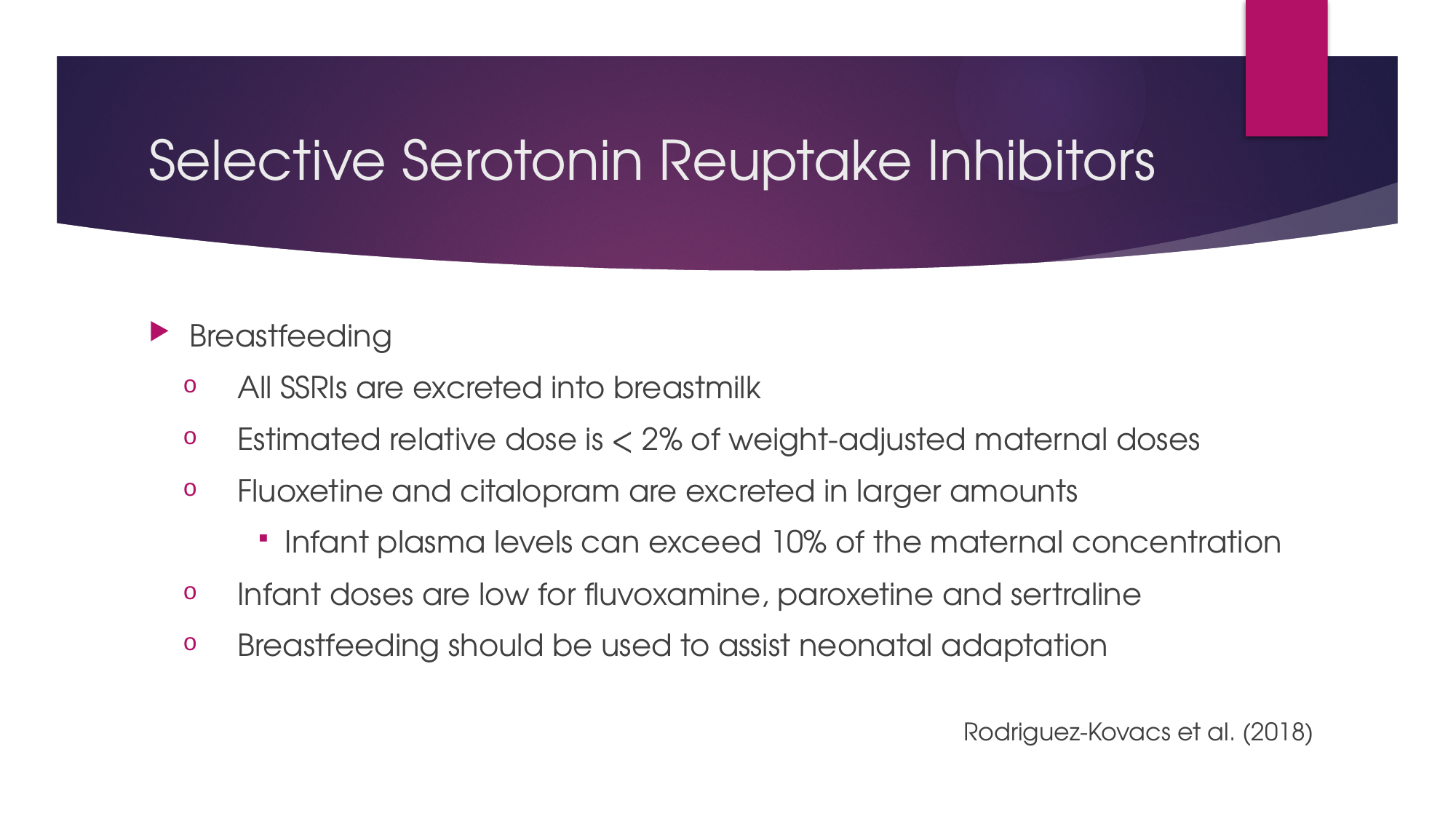

# Selective Serotonin Reuptake Inhibitors
Breastfeeding
All SSRIs are excreted into breastmilk
Estimated relative dose is < 2% of weight-adjusted maternal doses
Fluoxetine and citalopram are excreted in larger amounts
Infant plasma levels can exceed 10% of the maternal concentration
Infant doses are low for fluvoxamine, paroxetine and sertraline
Breastfeeding should be used to assist neonatal adaptation
Rodriguez-Kovacs et al. (2018)